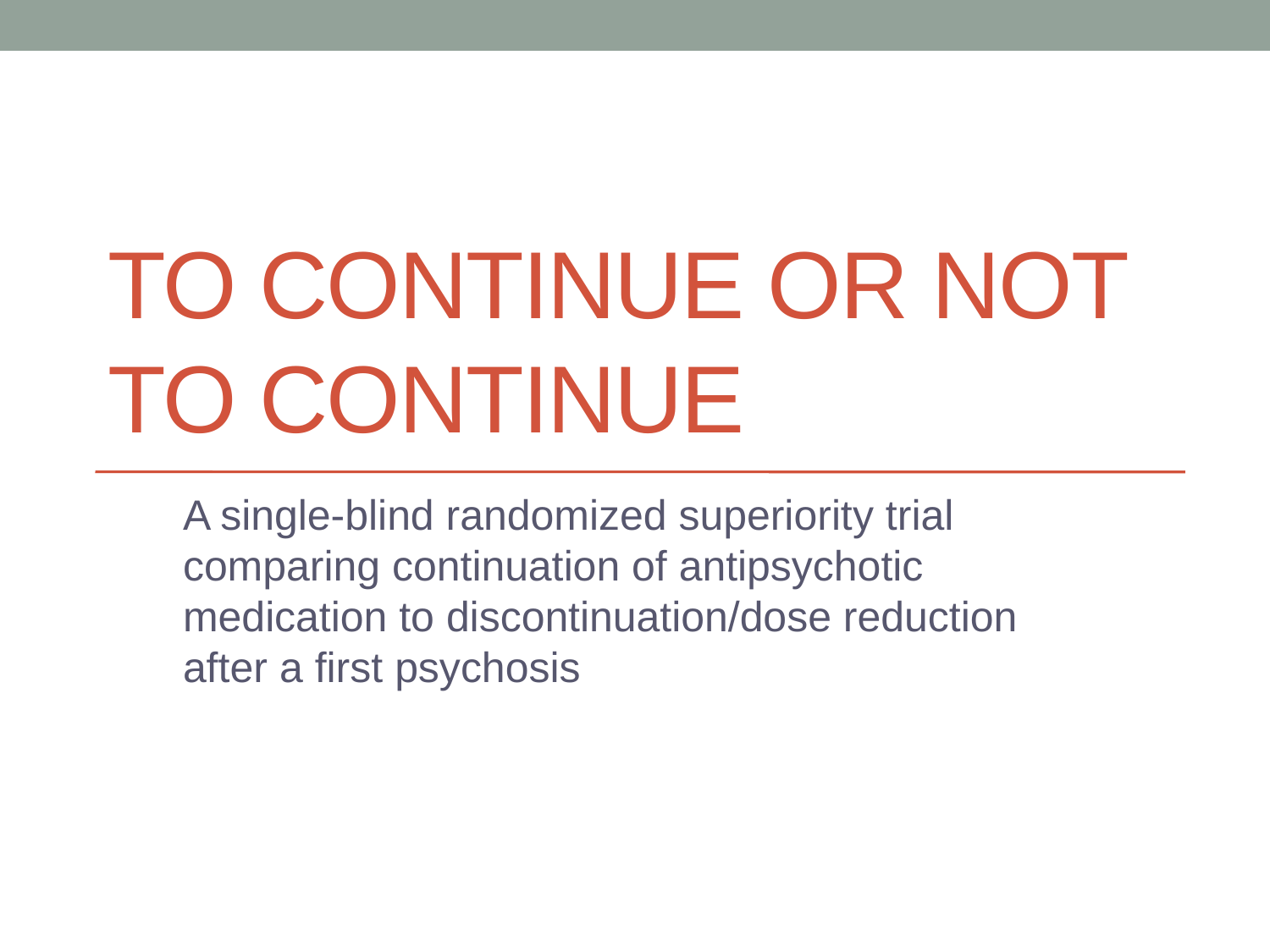

# To continue or NoT to continue
A single-blind randomized superiority trial comparing continuation of antipsychotic medication to discontinuation/dose reduction after a first psychosis